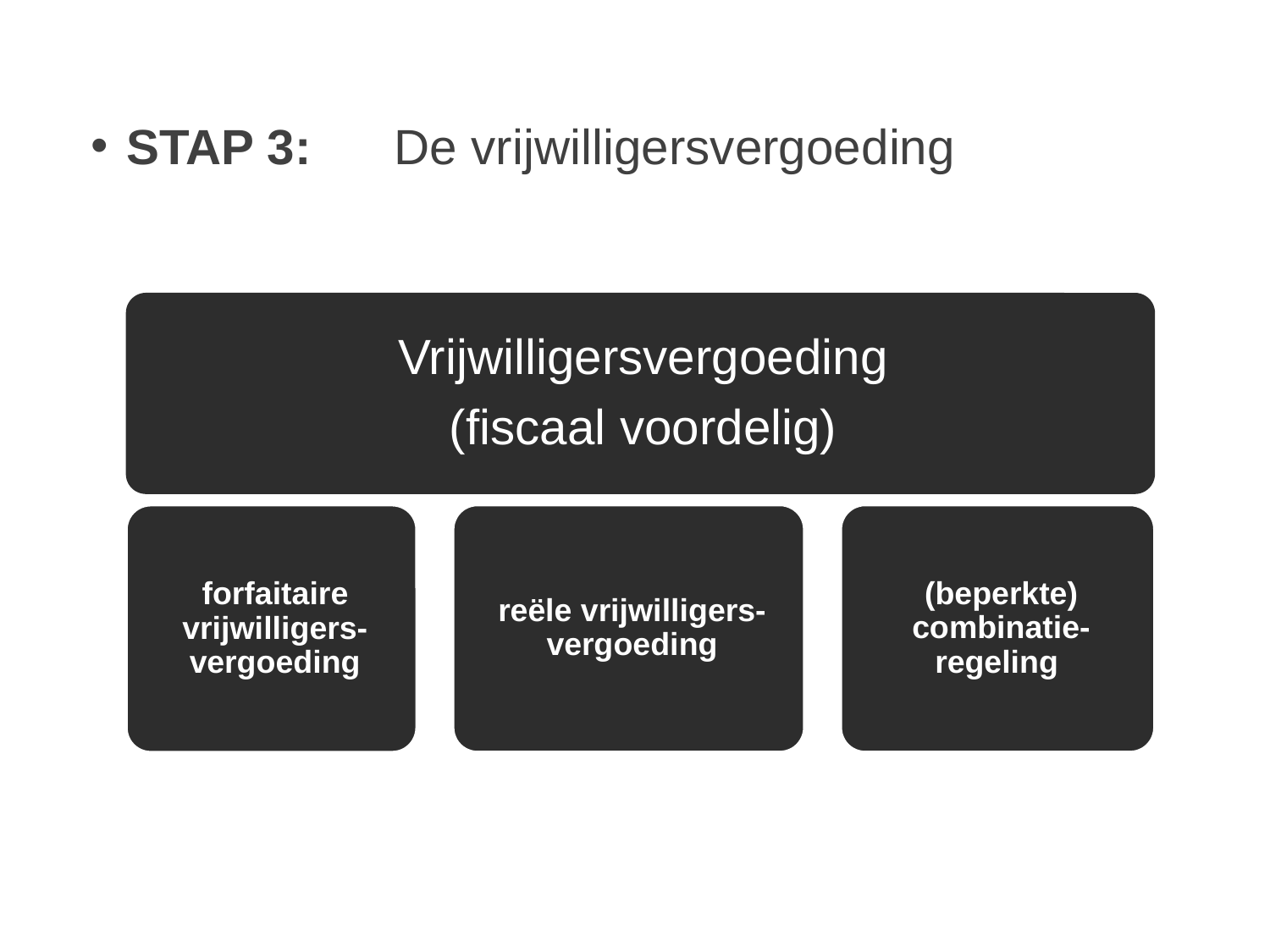

STAP 3:	 De vrijwilligersvergoeding

Vrijwilligersvergoeding
(fiscaal voordelig)
forfaitaire vrijwilligers-vergoeding
reële vrijwilligers-vergoeding
(beperkte) combinatie-regeling